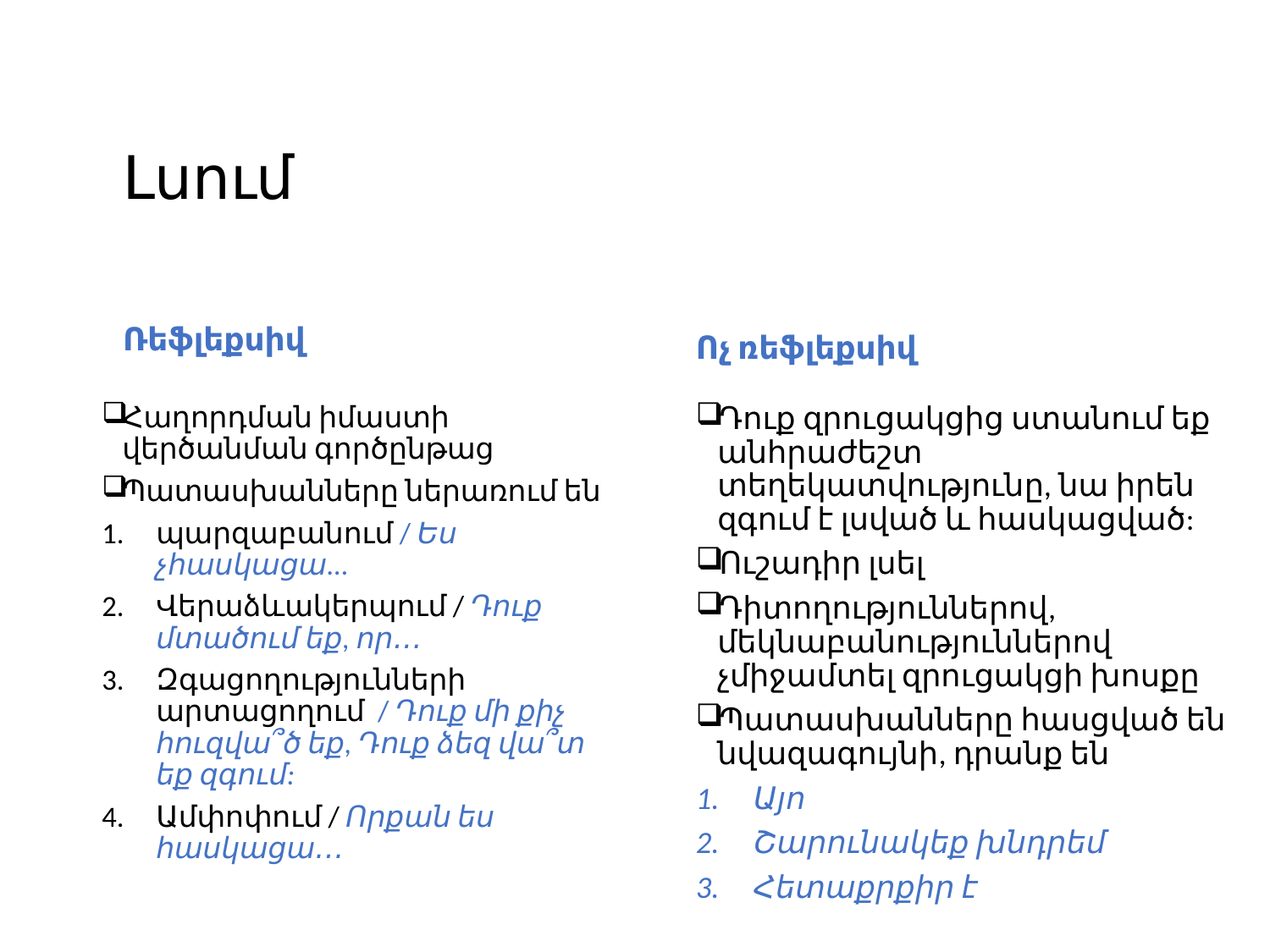

# Լսում
Ռեֆլեքսիվ
Ոչ ռեֆլեքսիվ
Հաղորդման իմաստի վերծանման գործընթաց
Պատասխանները ներառում են
պարզաբանում / Ես չհասկացա...
Վերաձևակերպում / Դուք մտածում եք, որ․․․
Զգացողությունների արտացողում  / Դուք մի քիչ հուզվա՞ծ եք, Դուք ձեզ վա՞տ եք զգում:
Ամփոփում / Որքան ես հասկացա․․․
Դուք զրուցակցից ստանում եք անհրաժեշտ տեղեկատվությունը, նա իրեն զգում է լսված և հասկացված:
Ուշադիր լսել
Դիտողություններով, մեկնաբանություններով չմիջամտել զրուցակցի խոսքը
Պատասխանները հասցված են նվազագույնի, դրանք են
Այո
Շարունակեք խնդրեմ
Հետաքրքիր է